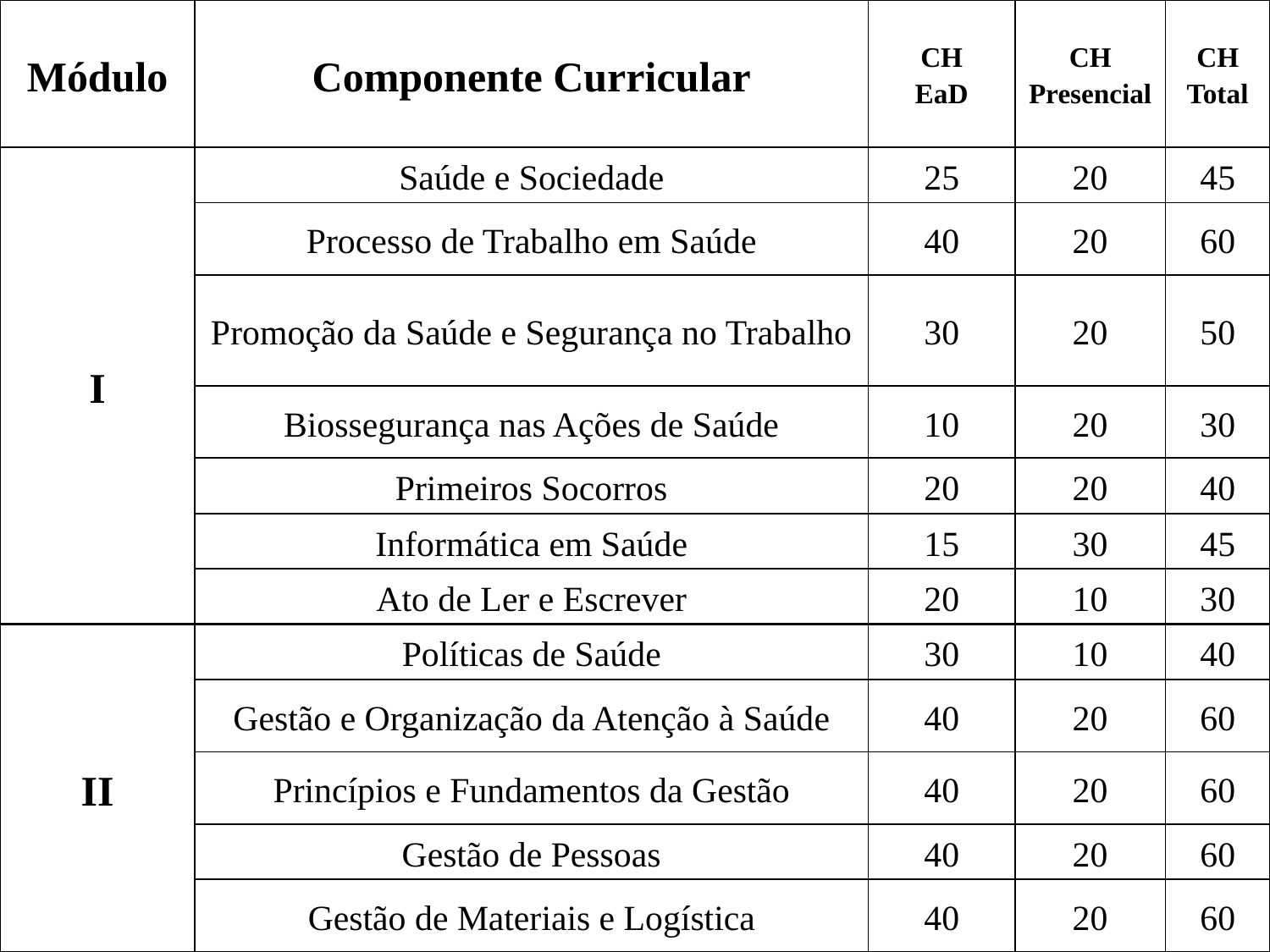

| Módulo | Componente Curricular | CH EaD | CH Presencial | CH Total |
| --- | --- | --- | --- | --- |
| I | Saúde e Sociedade | 25 | 20 | 45 |
|  | Processo de Trabalho em Saúde | 40 | 20 | 60 |
|  | Promoção da Saúde e Segurança no Trabalho | 30 | 20 | 50 |
|  | Biossegurança nas Ações de Saúde | 10 | 20 | 30 |
|  | Primeiros Socorros | 20 | 20 | 40 |
|  | Informática em Saúde | 15 | 30 | 45 |
|  | Ato de Ler e Escrever | 20 | 10 | 30 |
| II | Políticas de Saúde | 30 | 10 | 40 |
|  | Gestão e Organização da Atenção à Saúde | 40 | 20 | 60 |
|  | Princípios e Fundamentos da Gestão | 40 | 20 | 60 |
|  | Gestão de Pessoas | 40 | 20 | 60 |
|  | Gestão de Materiais e Logística | 40 | 20 | 60 |